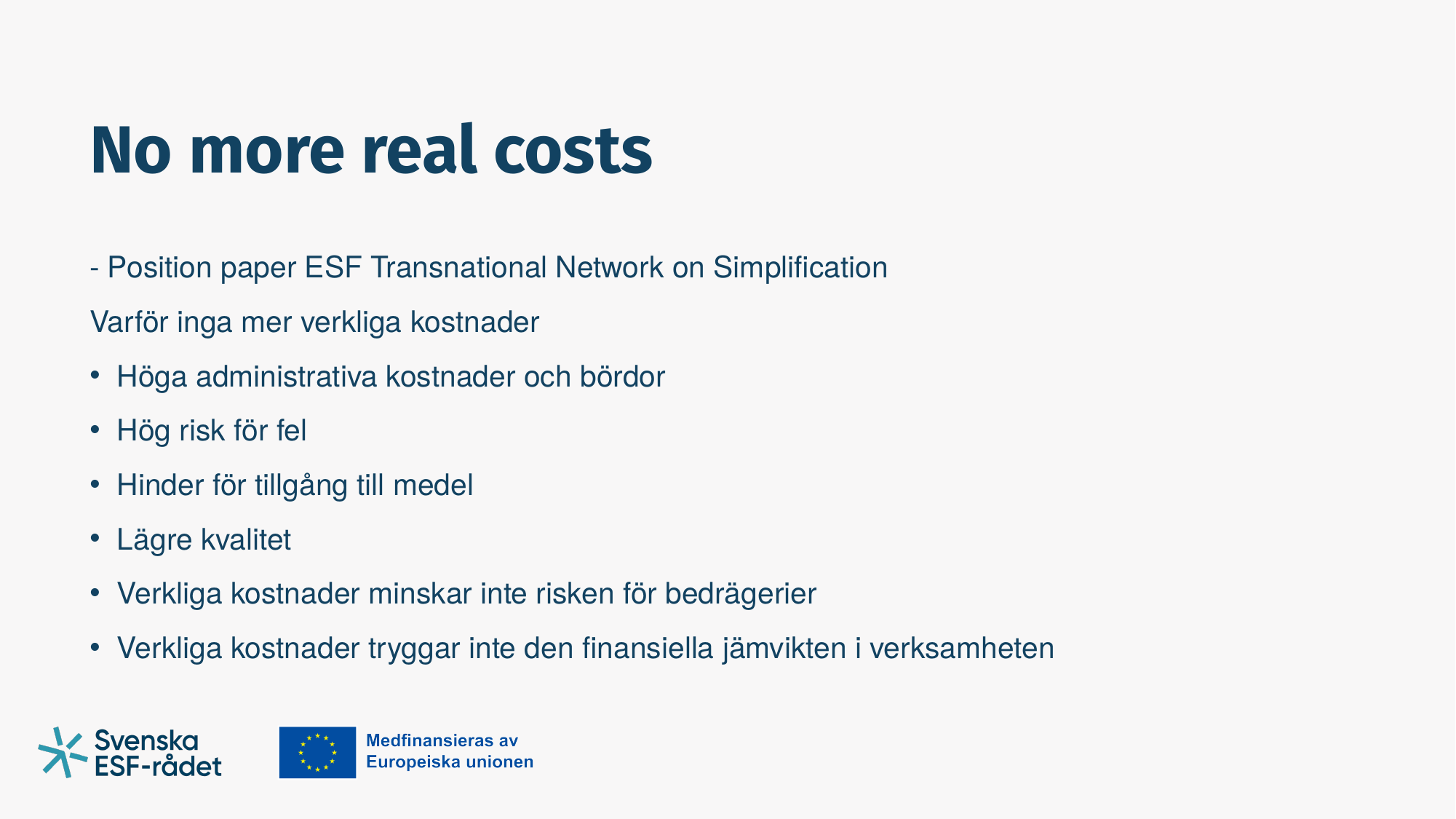

# No more real costs
- Position paper ESF Transnational Network on Simplification
Varför inga mer verkliga kostnader
Höga administrativa kostnader och bördor
Hög risk för fel
Hinder för tillgång till medel
Lägre kvalitet
Verkliga kostnader minskar inte risken för bedrägerier
Verkliga kostnader tryggar inte den finansiella jämvikten i verksamheten